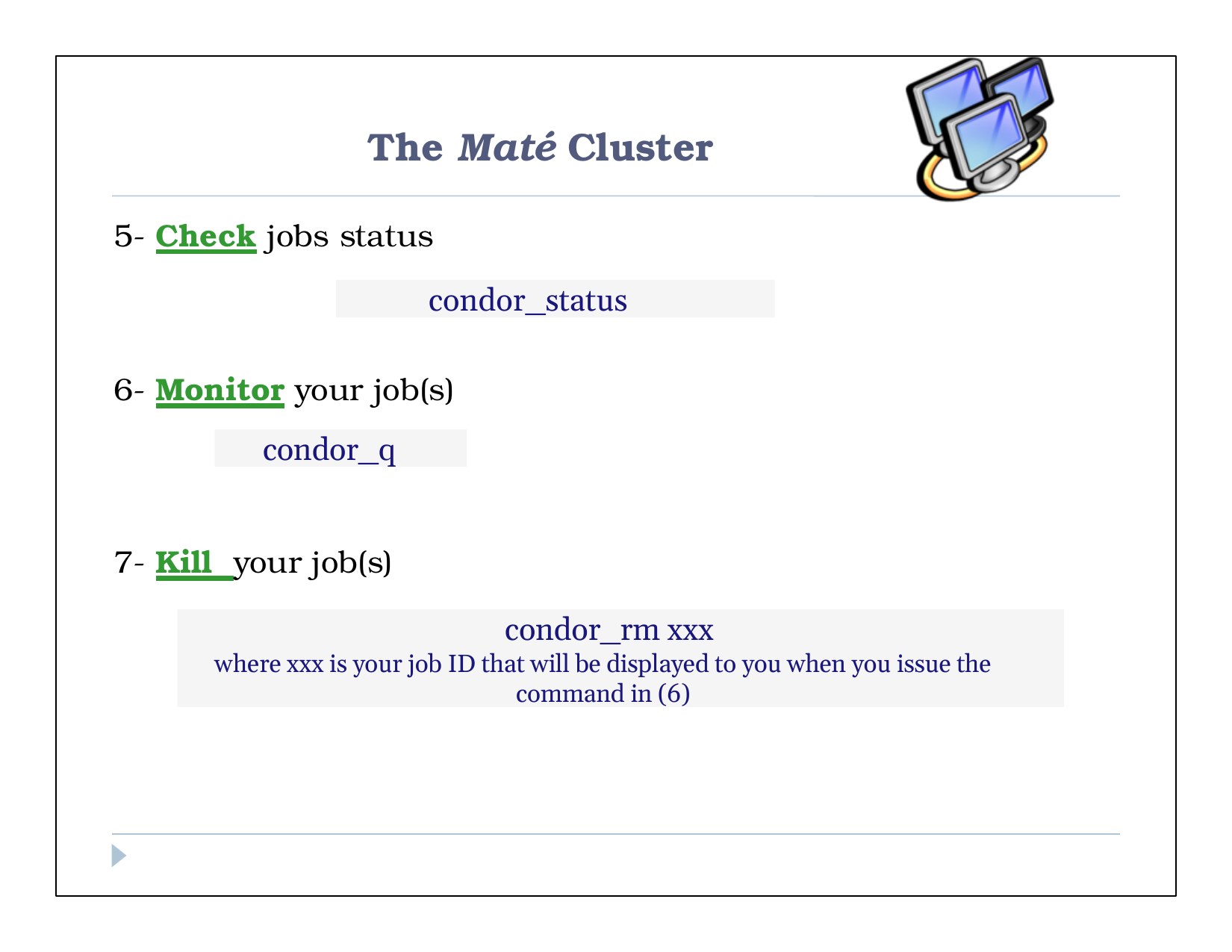

The Maté Cluster
5- Check jobs status
condor_status
6- Monitor your job(s)
condor_q
7- Kill  your job(s)
condor_rm xxx
where xxx is your job ID that will be displayed to you when you issue the command in (6)